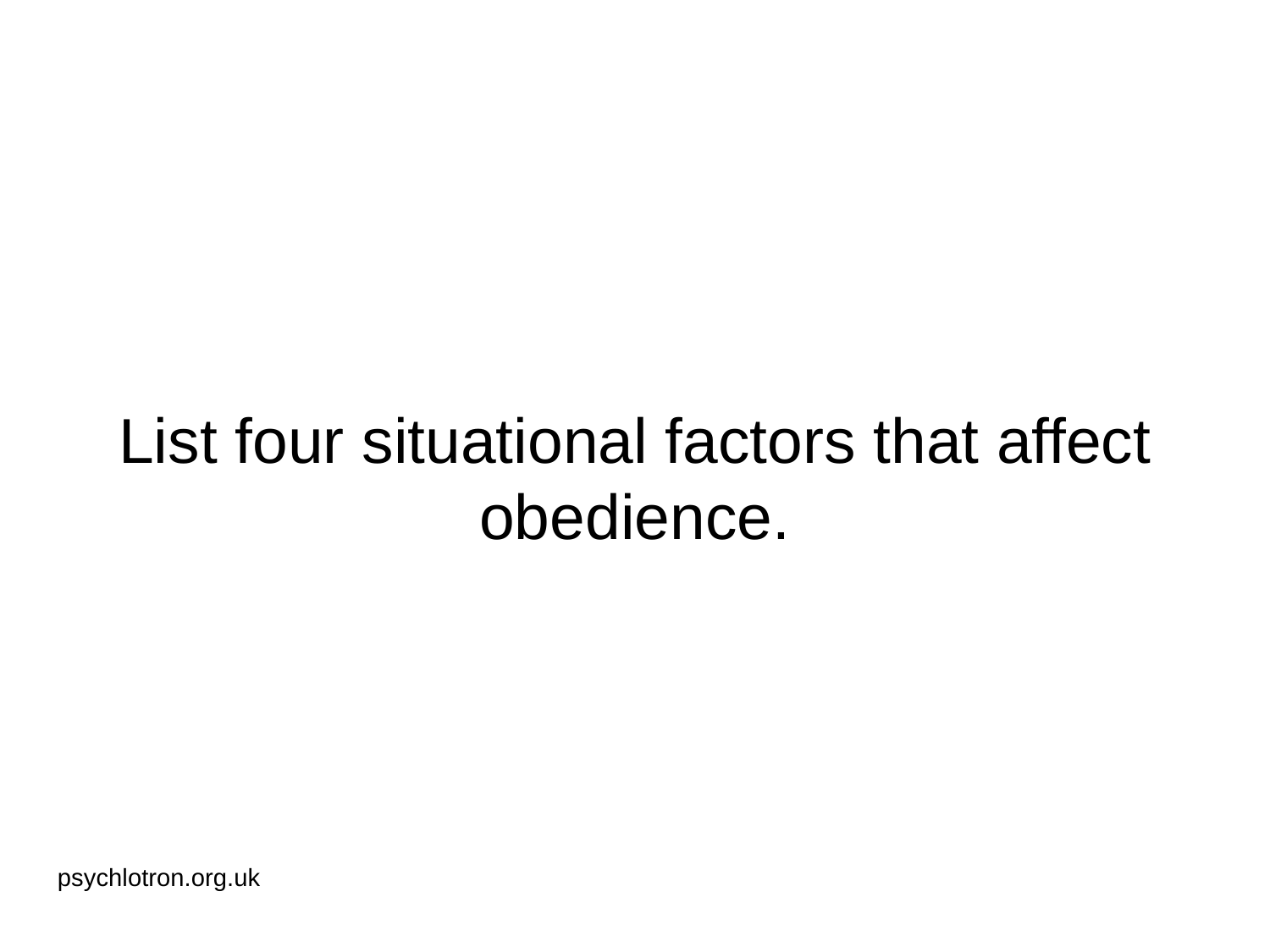

# List four situational factors that affect obedience.